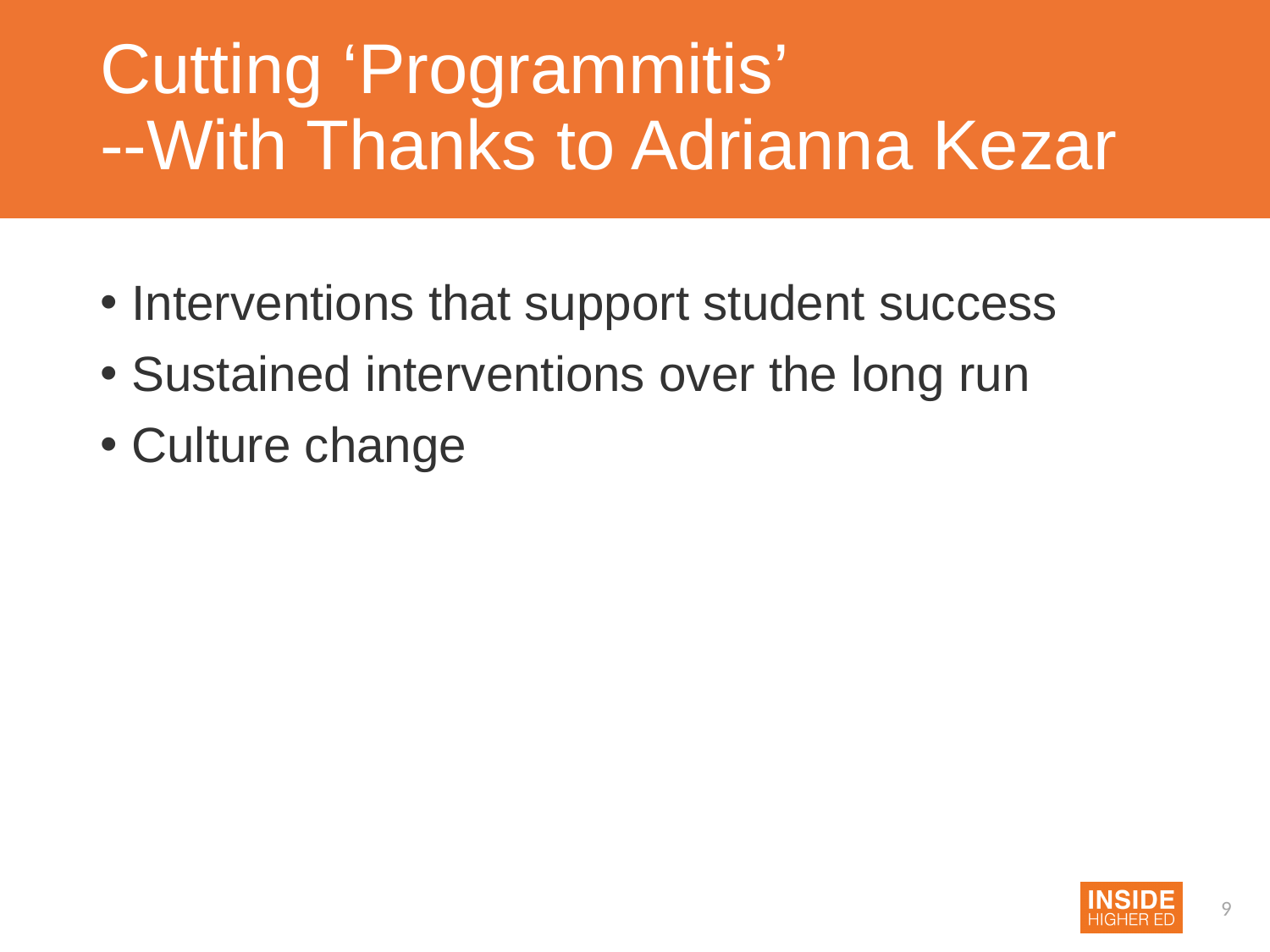

# Cutting ‘Programmitis’ --With Thanks to Adrianna Kezar
Interventions that support student success
Sustained interventions over the long run
Culture change